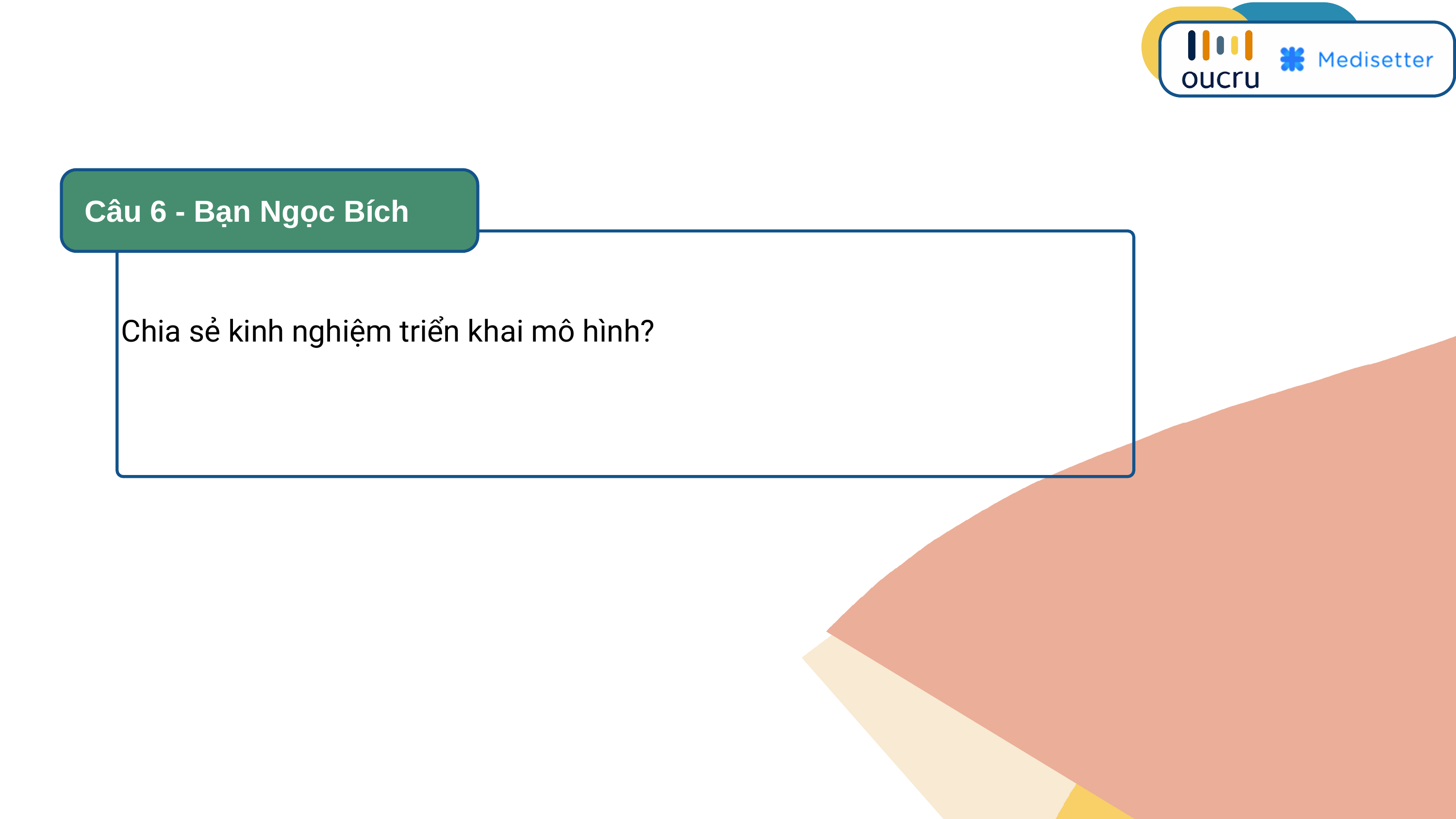

Câu 6 - Bạn Ngọc Bích

Chia sẻ kinh nghiệm triển khai mô hình?